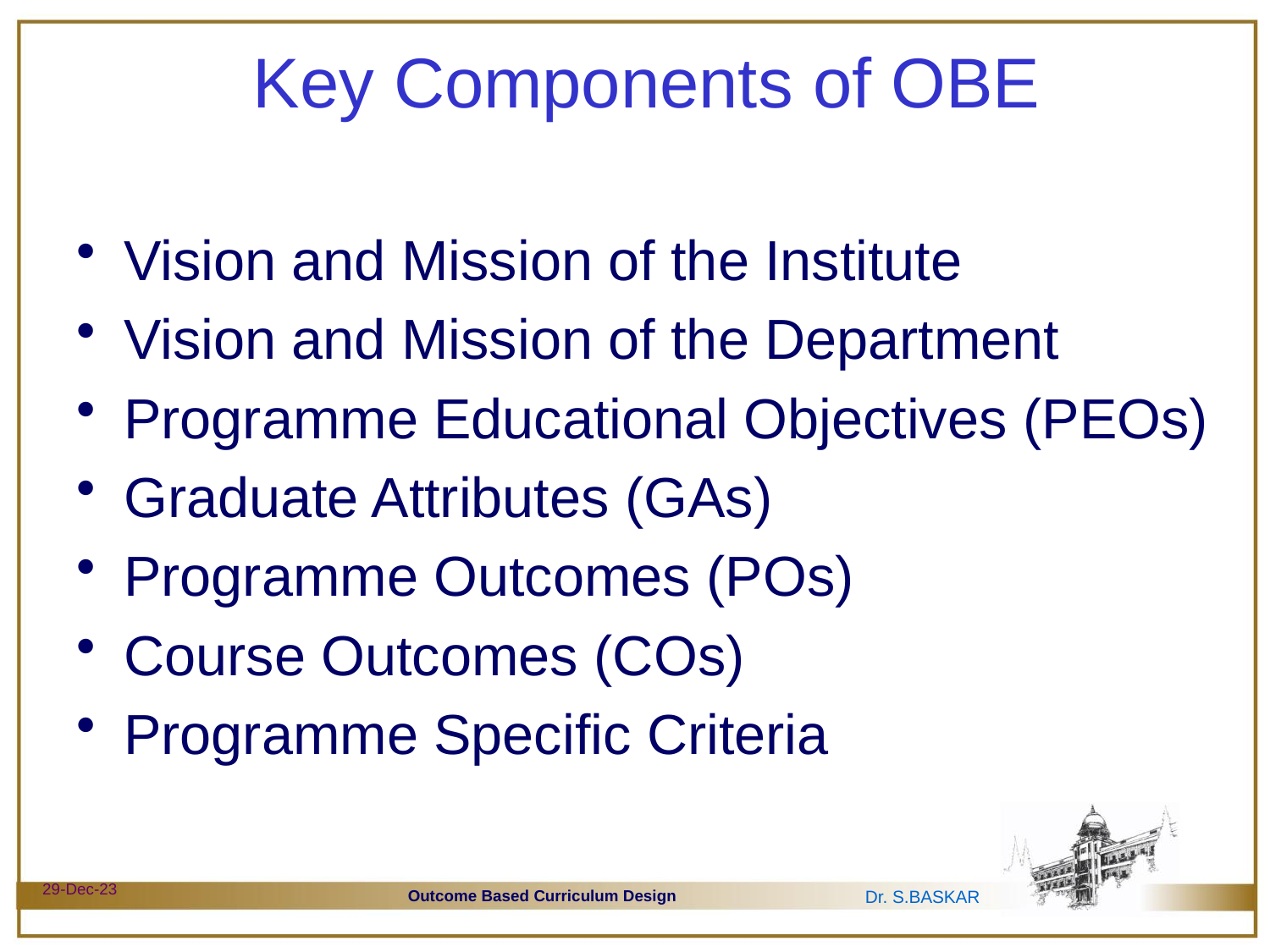

# Key Components of OBE

Vision and Mission of the Institute
Vision and Mission of the Department
Programme Educational Objectives (PEOs)
Graduate Attributes (GAs)
Programme Outcomes (POs)
Course Outcomes (COs)
Programme Specific Criteria

29-Dec-23